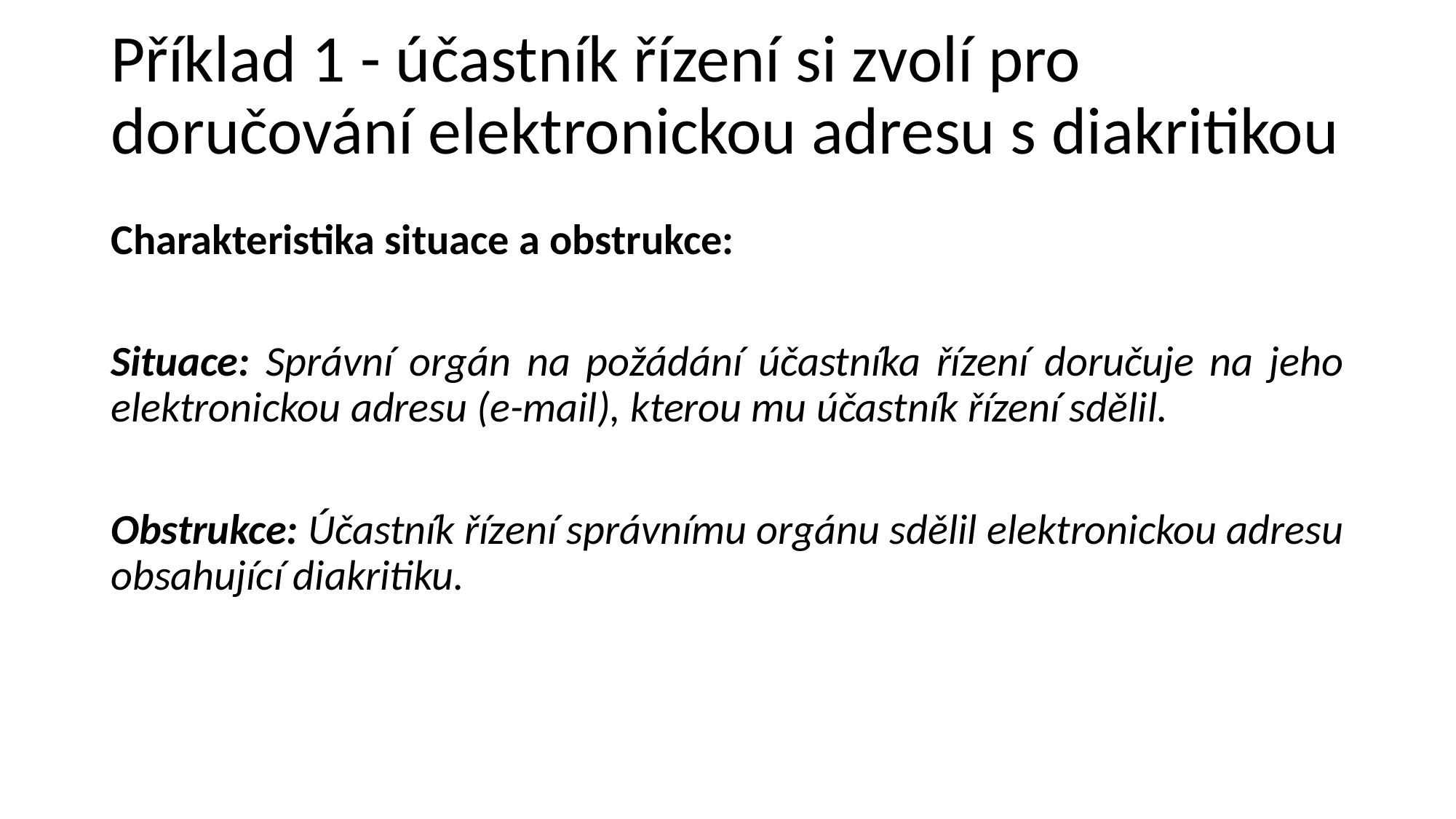

# Příklad 1 - účastník řízení si zvolí pro doručování elektronickou adresu s diakritikou
Charakteristika situace a obstrukce:

Situace: Správní orgán na požádání účastníka řízení doručuje na jeho elektronickou adresu (e-mail), kterou mu účastník řízení sdělil.

Obstrukce: Účastník řízení správnímu orgánu sdělil elektronickou adresu obsahující diakritiku.